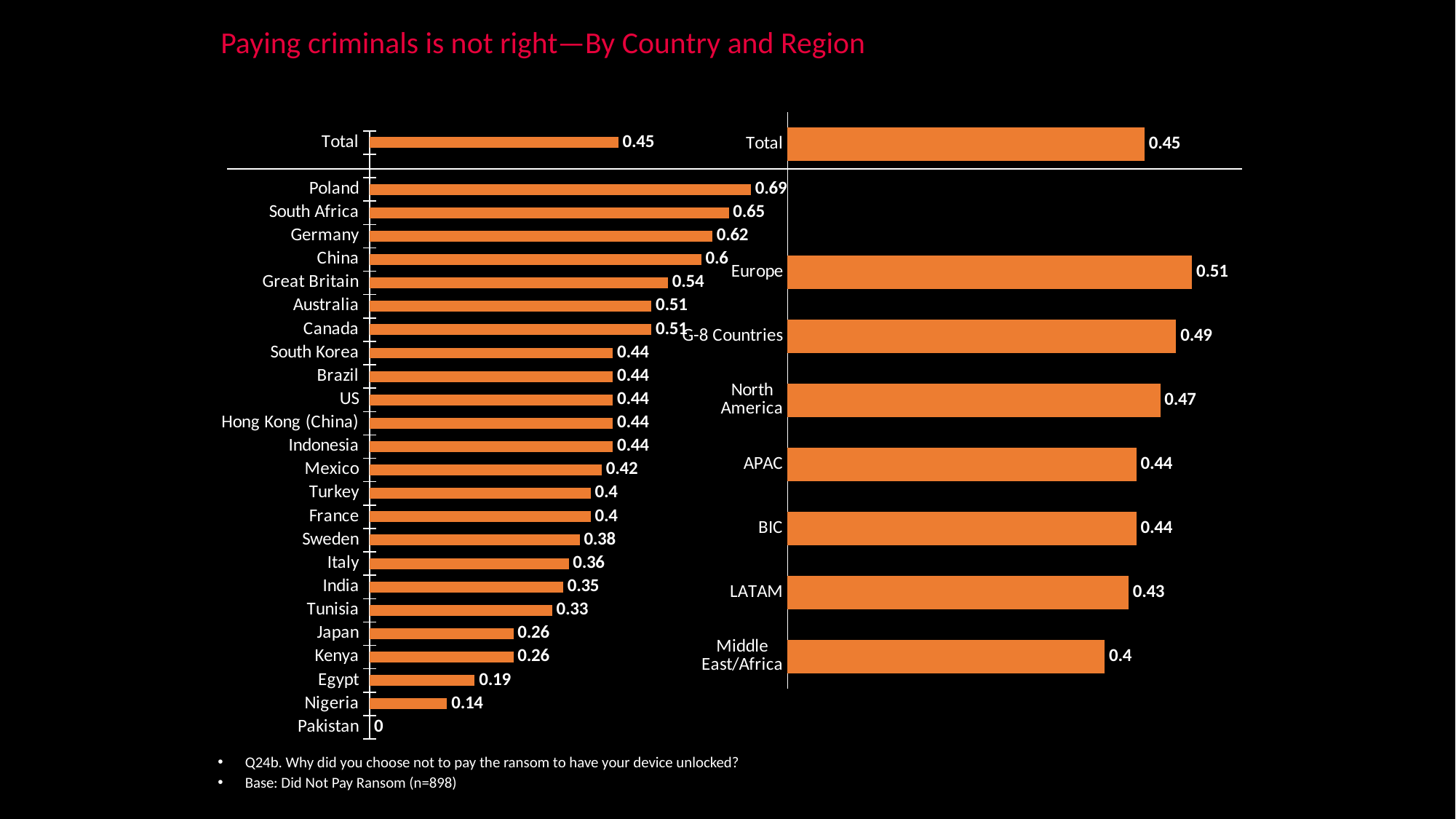

# Paying criminals is not right—By Country and Region

### Chart

| Category | Column2 |
|---|---|
| Total | 0.45 |
|  | None |
| Europe | 0.51 |
| G-8 Countries | 0.49 |
| North America | 0.47 |
| APAC | 0.44 |
| BIC | 0.44 |
| LATAM | 0.43 |
| Middle East/Africa | 0.4 |

### Chart

| Category | Column1 |
|---|---|
| Total | 0.45 |
|  | None |
| Poland | 0.69 |
| South Africa | 0.65 |
| Germany | 0.62 |
| China | 0.6 |
| Great Britain | 0.54 |
| Australia | 0.51 |
| Canada | 0.51 |
| South Korea | 0.44 |
| Brazil | 0.44 |
| US | 0.44 |
| Hong Kong (China) | 0.44 |
| Indonesia | 0.44 |
| Mexico | 0.42 |
| Turkey | 0.4 |
| France | 0.4 |
| Sweden | 0.38 |
| Italy | 0.36 |
| India | 0.35 |
| Tunisia | 0.33 |
| Japan | 0.26 |
| Kenya | 0.26 |
| Egypt | 0.19 |
| Nigeria | 0.14 |
| Pakistan | 0.0 |
Q24b. Why did you choose not to pay the ransom to have your device unlocked?
Base: Did Not Pay Ransom (n=898)